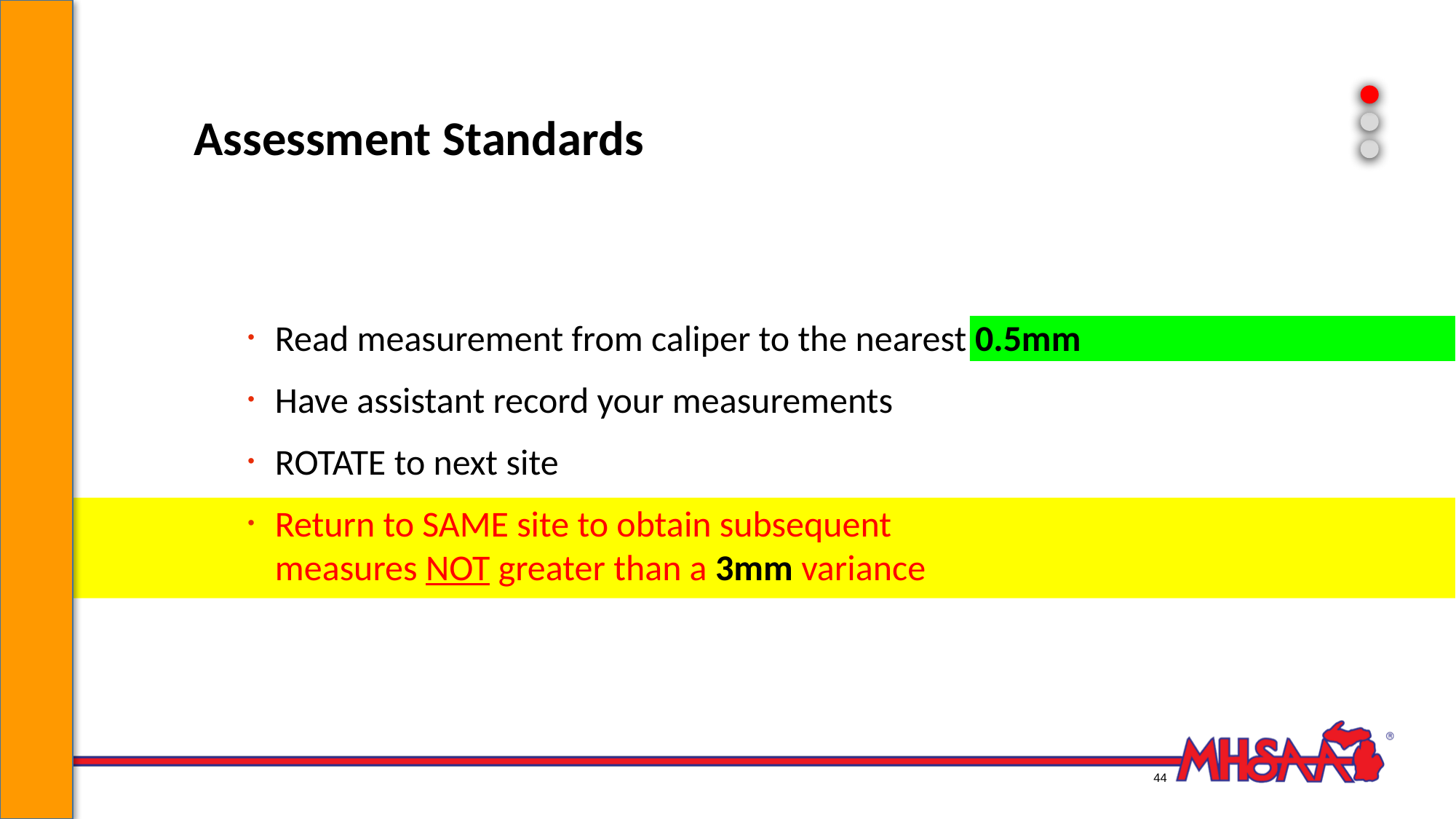

# Assessment Standards

Read measurement from caliper to the nearest 0.5mm
Have assistant record your measurements
ROTATE to next site
Return to SAME site to obtain subsequent
measures NOT greater than a 3mm variance

44